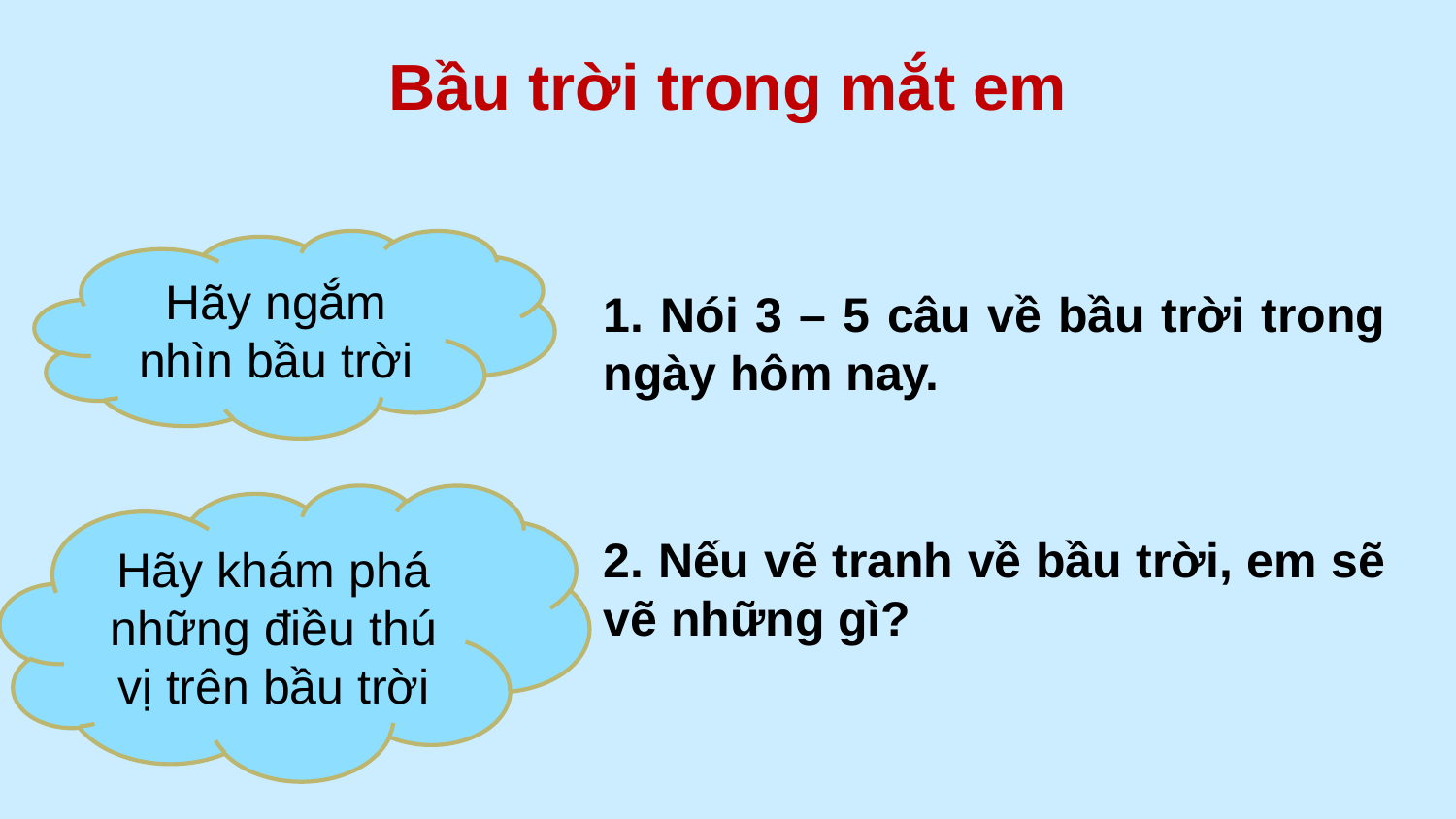

Bầu trời trong mắt em
Hãy ngắm nhìn bầu trời
1. Nói 3 – 5 câu về bầu trời trong ngày hôm nay.
Hãy khám phá những điều thú vị trên bầu trời
2. Nếu vẽ tranh về bầu trời, em sẽ vẽ những gì?